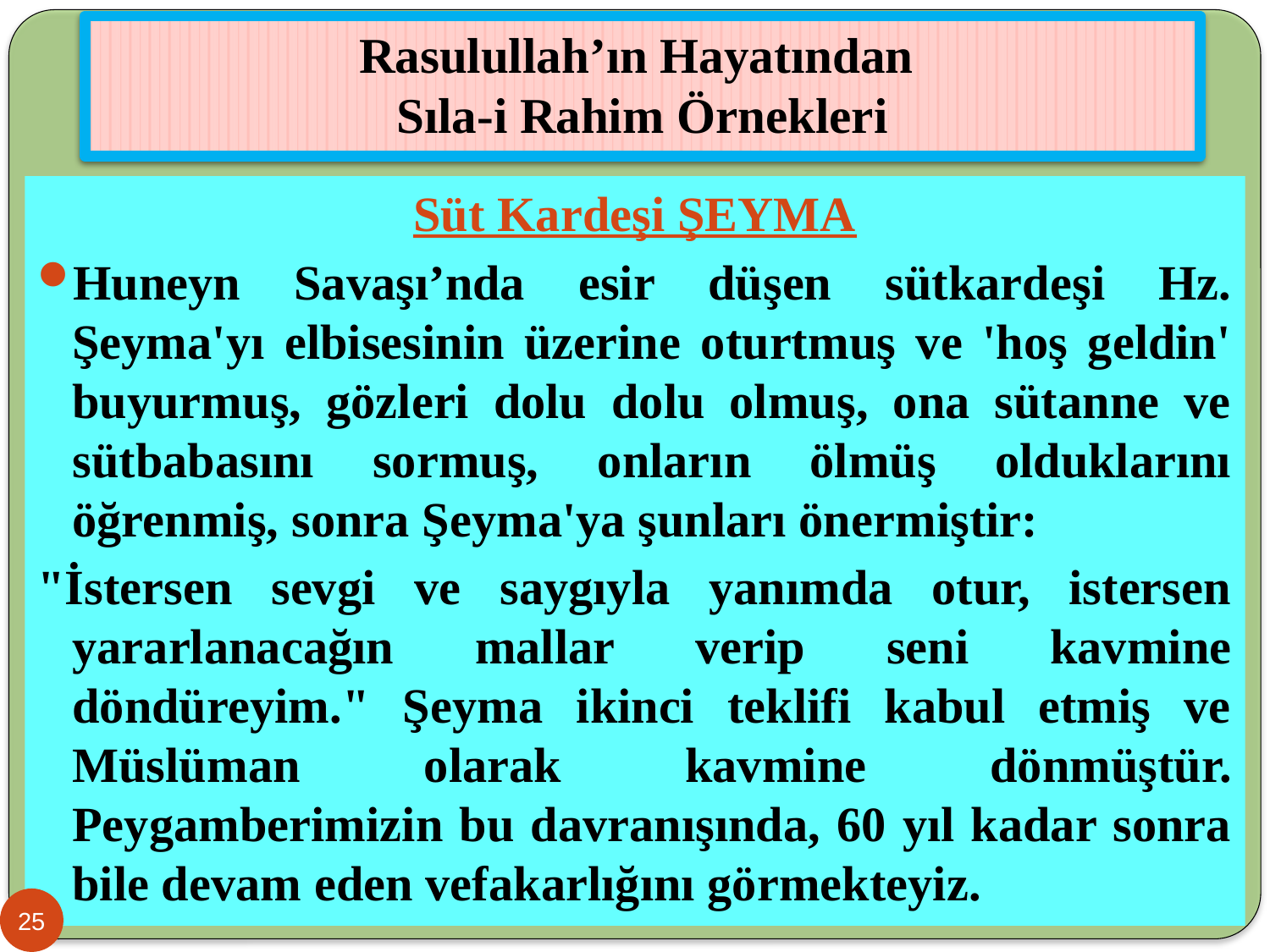

# Rasulullah’ın Hayatından Sıla-i Rahim Örnekleri
Süt Kardeşi ŞEYMA
Huneyn Savaşı’nda esir düşen sütkardeşi Hz. Şeyma'yı elbisesinin üzerine oturtmuş ve 'hoş geldin' buyurmuş, gözleri dolu dolu olmuş, ona sütanne ve sütbabasını sormuş, onların ölmüş olduklarını öğrenmiş, sonra Şeyma'ya şunları önermiştir:
"İstersen sevgi ve saygıyla yanımda otur, istersen yararlanacağın mallar verip seni kavmine döndüreyim." Şeyma ikinci teklifi kabul etmiş ve Müslüman olarak kavmine dönmüştür. Peygamberimizin bu davranışında, 60 yıl kadar sonra bile devam eden vefakarlığını görmekteyiz.

25